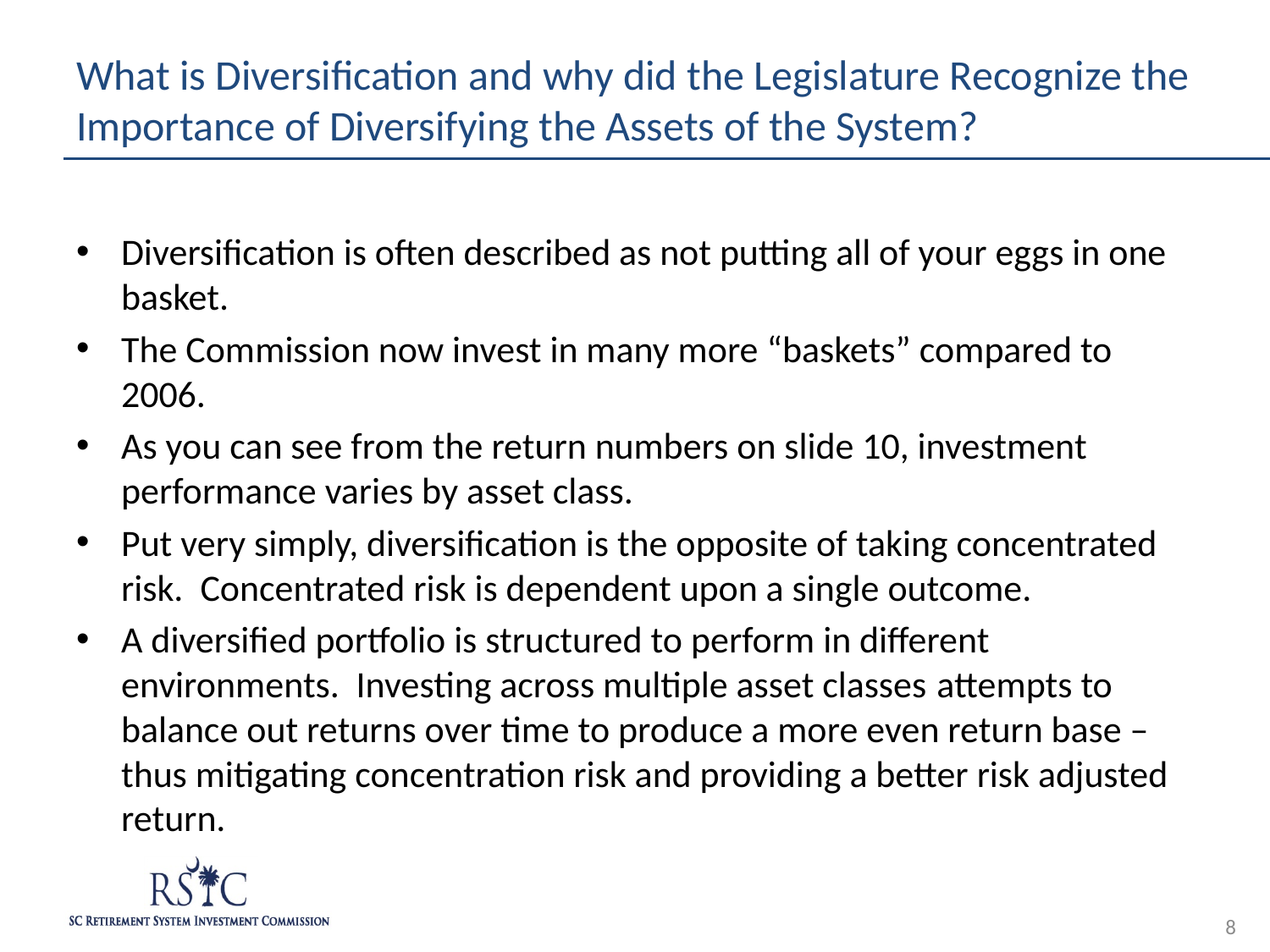

# What is Diversification and why did the Legislature Recognize the Importance of Diversifying the Assets of the System?
Diversification is often described as not putting all of your eggs in one basket.
The Commission now invest in many more “baskets” compared to 2006.
As you can see from the return numbers on slide 10, investment performance varies by asset class.
Put very simply, diversification is the opposite of taking concentrated risk.  Concentrated risk is dependent upon a single outcome.
A diversified portfolio is structured to perform in different environments.  Investing across multiple asset classes attempts to balance out returns over time to produce a more even return base – thus mitigating concentration risk and providing a better risk adjusted return.

8